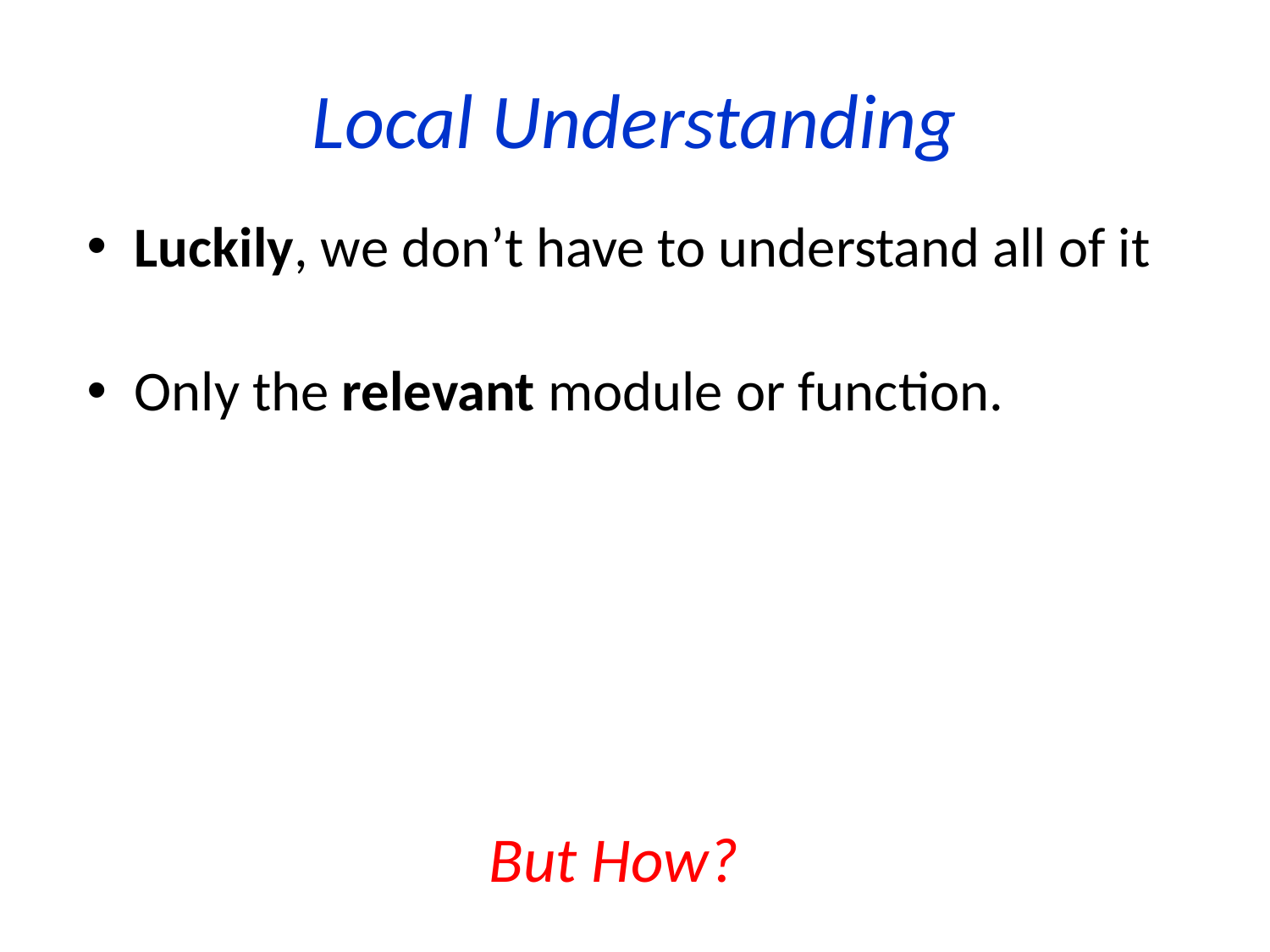

# Local Understanding
Luckily, we don’t have to understand all of it

Only the relevant module or function.

But How?